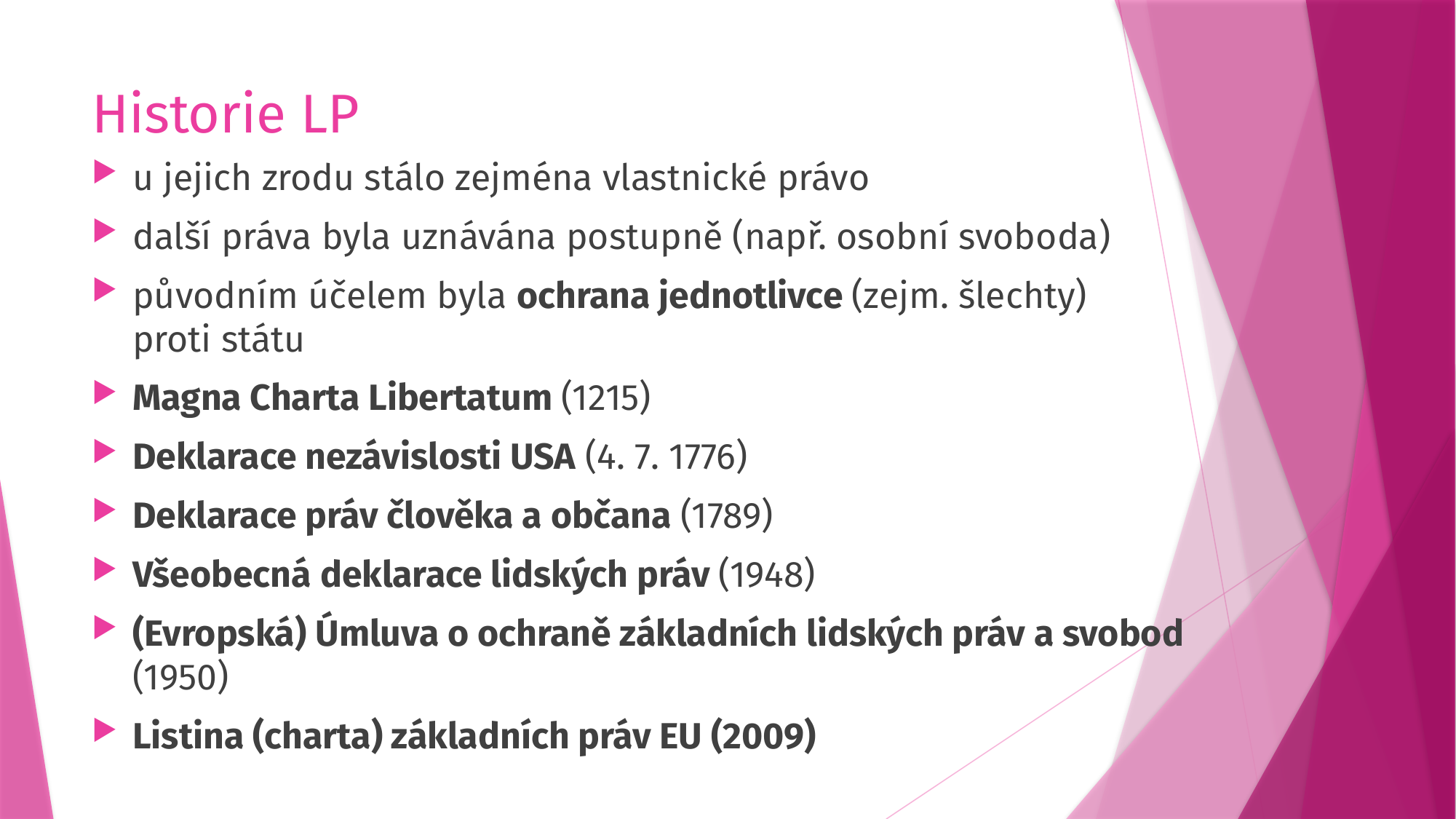

# Historie LP
u jejich zrodu stálo zejména vlastnické právo
další práva byla uznávána postupně (např. osobní svoboda)
původním účelem byla ochrana jednotlivce (zejm. šlechty)
proti státu
Magna Charta Libertatum (1215)
Deklarace nezávislosti USA (4. 7. 1776)
Deklarace práv člověka a občana (1789)
Všeobecná deklarace lidských práv (1948)
(Evropská) Úmluva o ochraně základních lidských práv a svobod (1950)
Listina (charta) základních práv EU (2009)